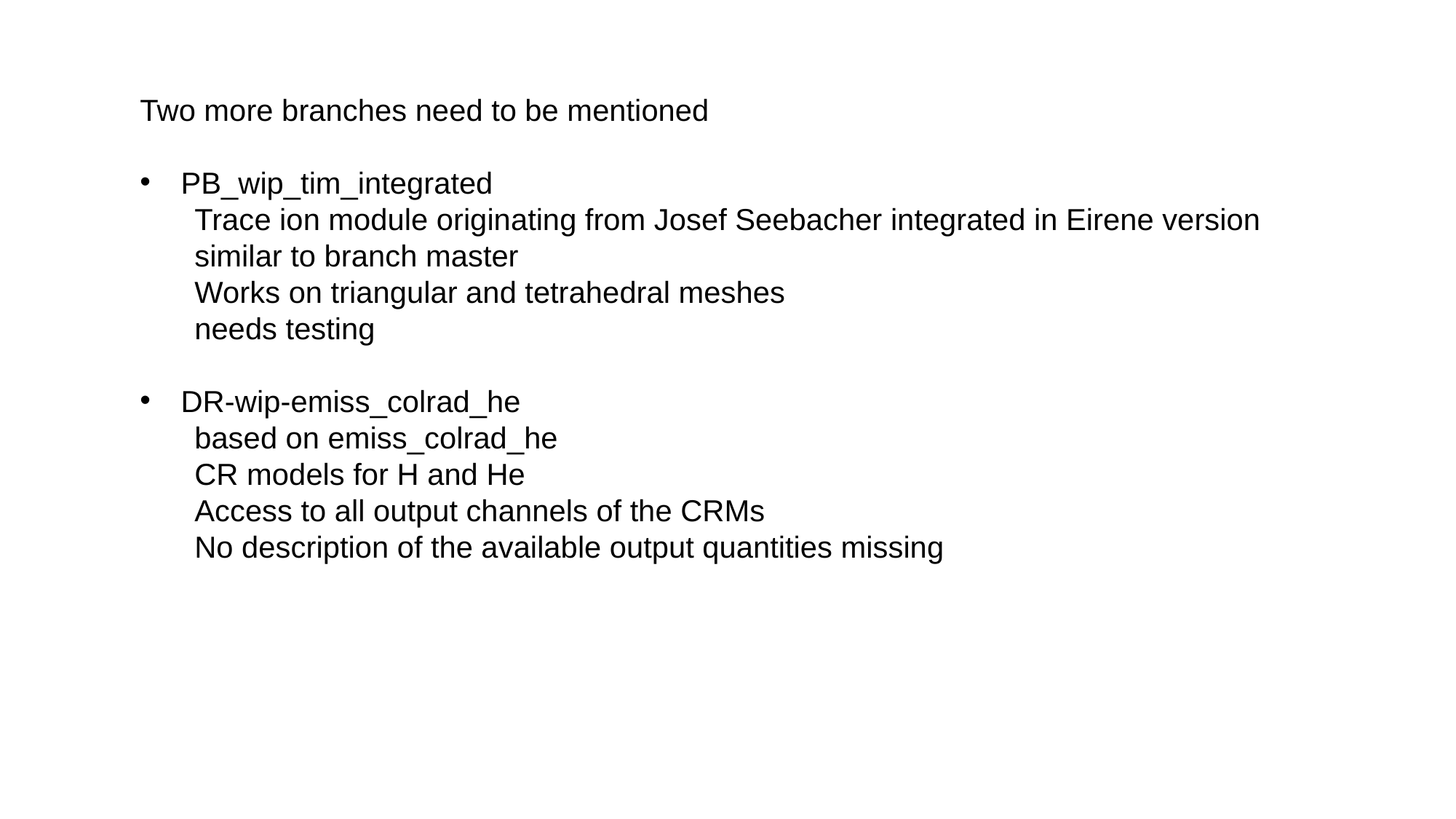

Two more branches need to be mentioned

PB_wip_tim_integrated
Trace ion module originating from Josef Seebacher integrated in Eirene version similar to branch master
Works on triangular and tetrahedral meshes
needs testing

DR-wip-emiss_colrad_he
based on emiss_colrad_he
CR models for H and He
Access to all output channels of the CRMs
No description of the available output quantities missing